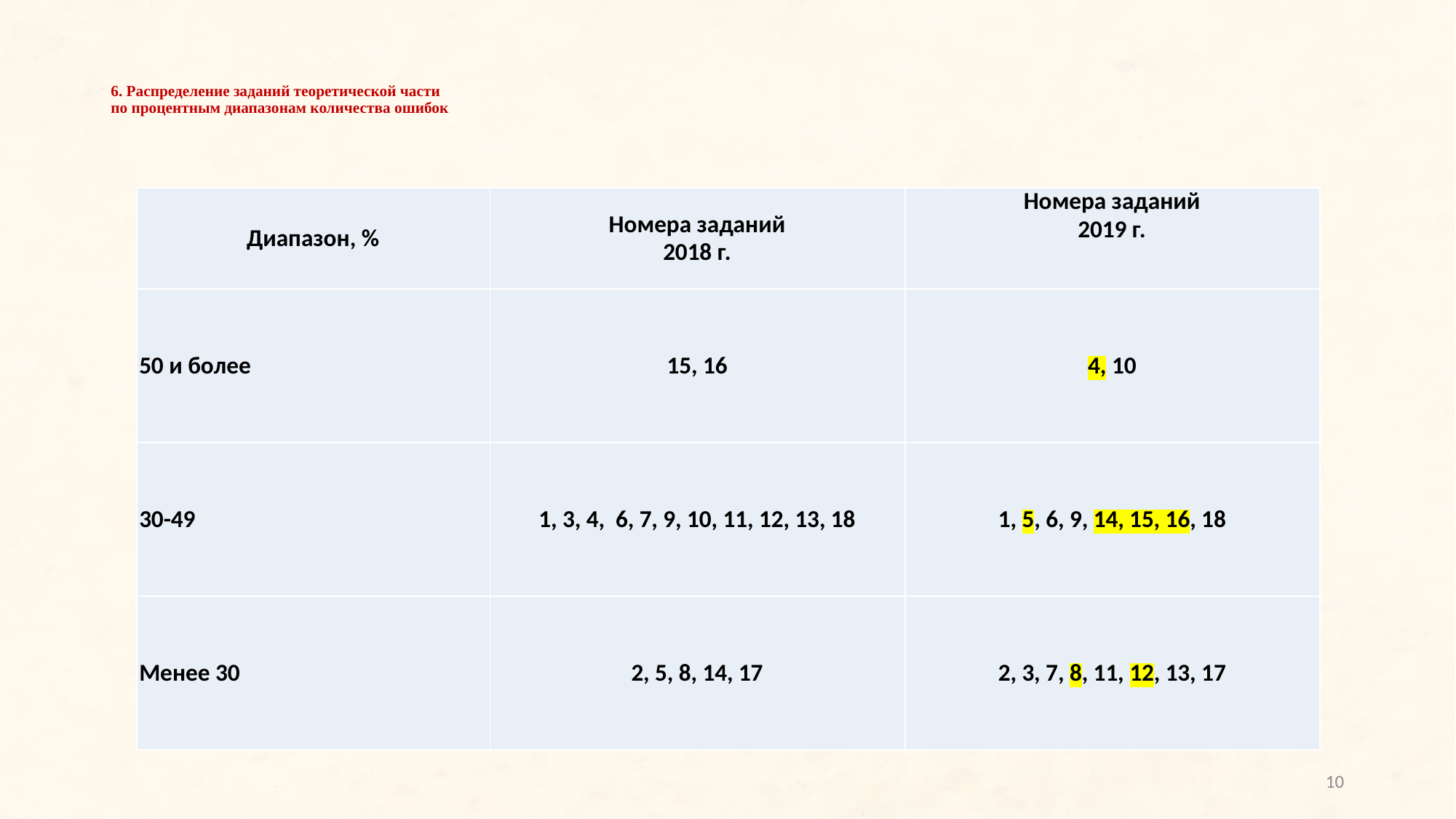

# 6. Распределение заданий теоретической части по процентным диапазонам количества ошибок
| Диапазон, % | Номера заданий 2018 г. | Номера заданий 2019 г. |
| --- | --- | --- |
| 50 и более | 15, 16 | 4, 10 |
| 30-49 | 1, 3, 4, 6, 7, 9, 10, 11, 12, 13, 18 | 1, 5, 6, 9, 14, 15, 16, 18 |
| Менее 30 | 2, 5, 8, 14, 17 | 2, 3, 7, 8, 11, 12, 13, 17 |
10